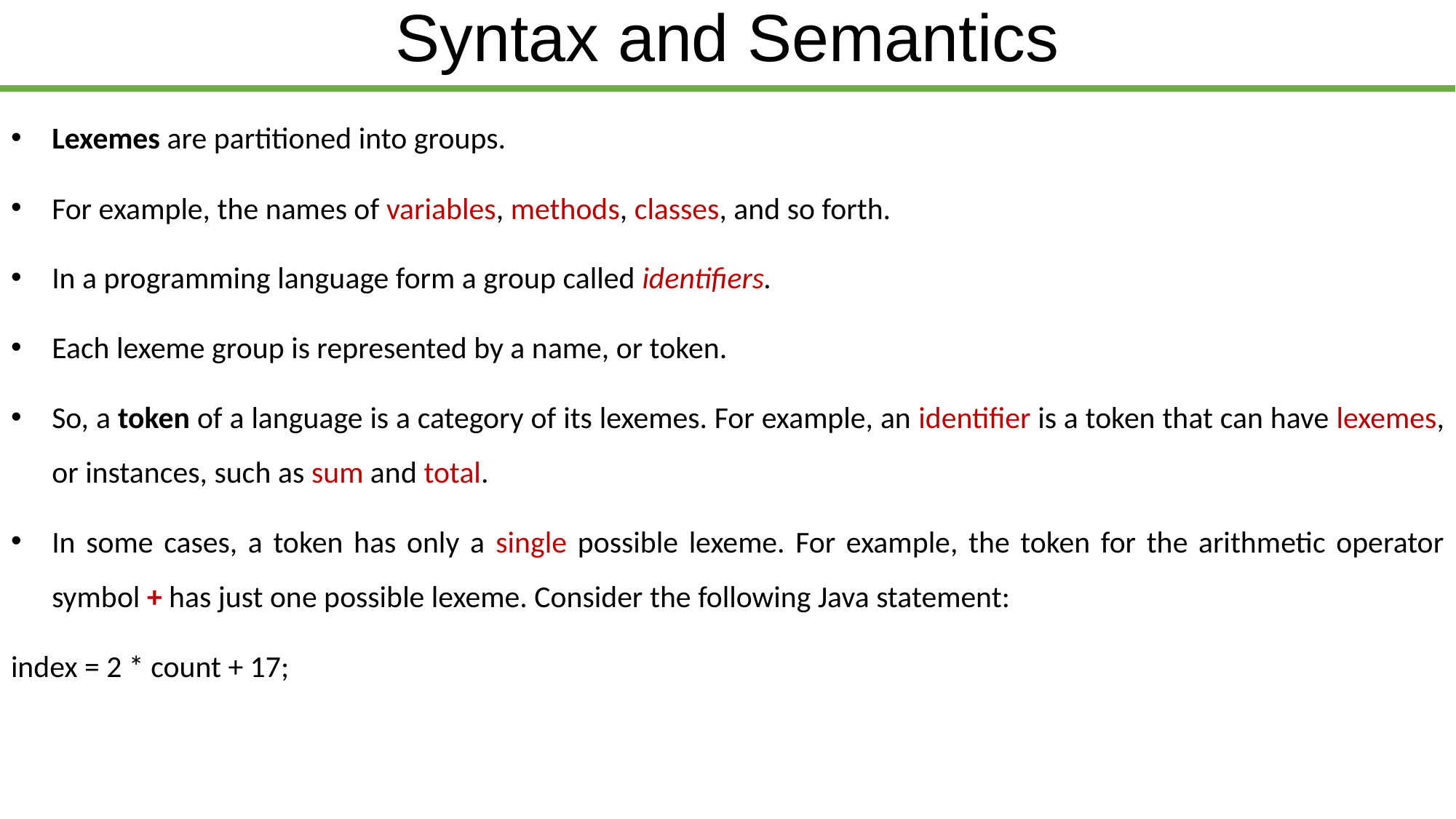

# Syntax and Semantics
Lexemes are partitioned into groups.
For example, the names of variables, methods, classes, and so forth.
In a programming language form a group called identifiers.
Each lexeme group is represented by a name, or token.
So, a token of a language is a category of its lexemes. For example, an identifier is a token that can have lexemes, or instances, such as sum and total.
In some cases, a token has only a single possible lexeme. For example, the token for the arithmetic operator symbol + has just one possible lexeme. Consider the following Java statement:
index = 2 * count + 17;

| ethiomisgie@gmail.com | Project.ethioptec.com | YouTube: ethioptech |
| --- | --- | --- |